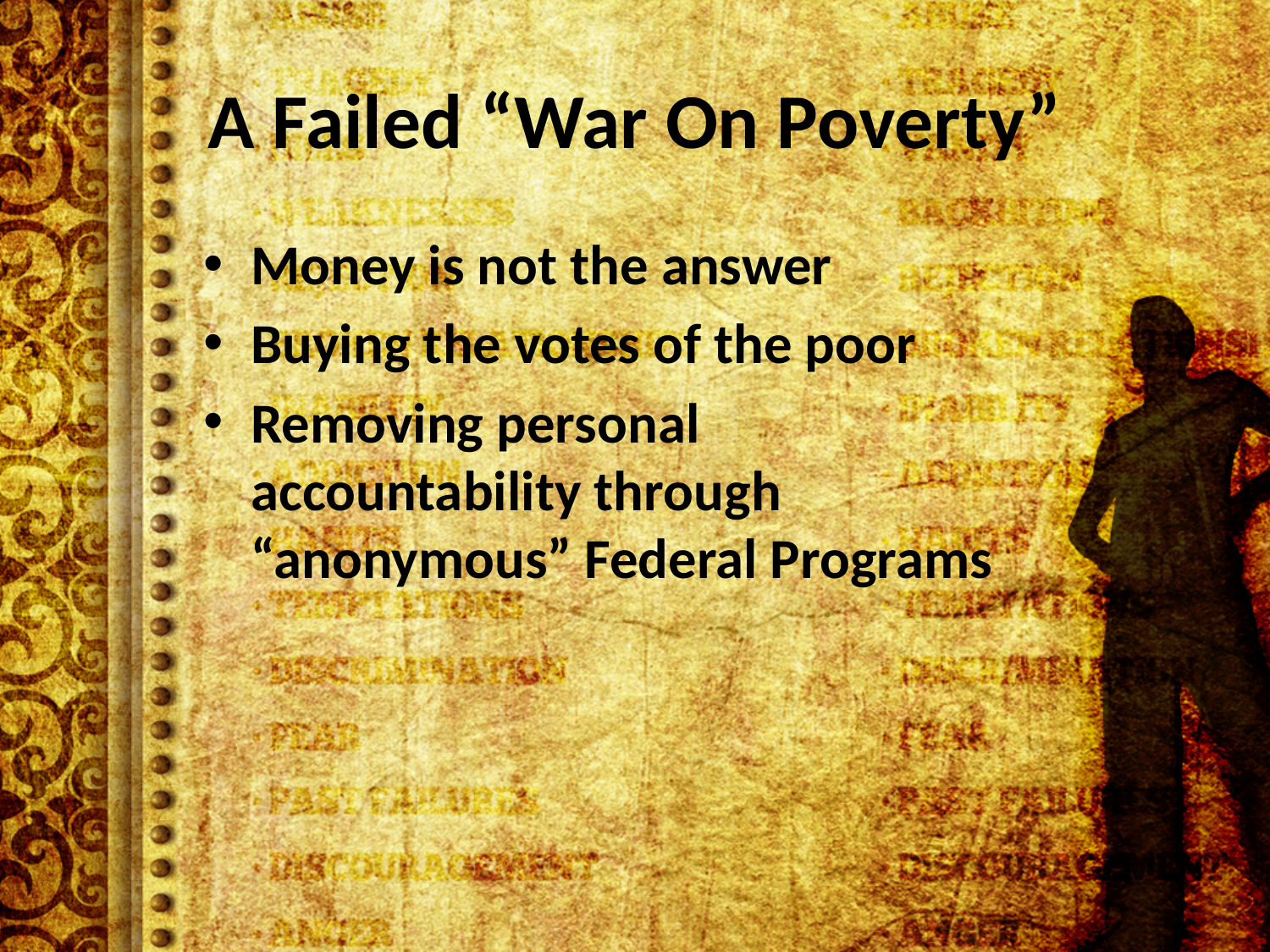

# A Failed “War On Poverty”
Money is not the answer
Buying the votes of the poor
Removing personal accountability through “anonymous” Federal Programs